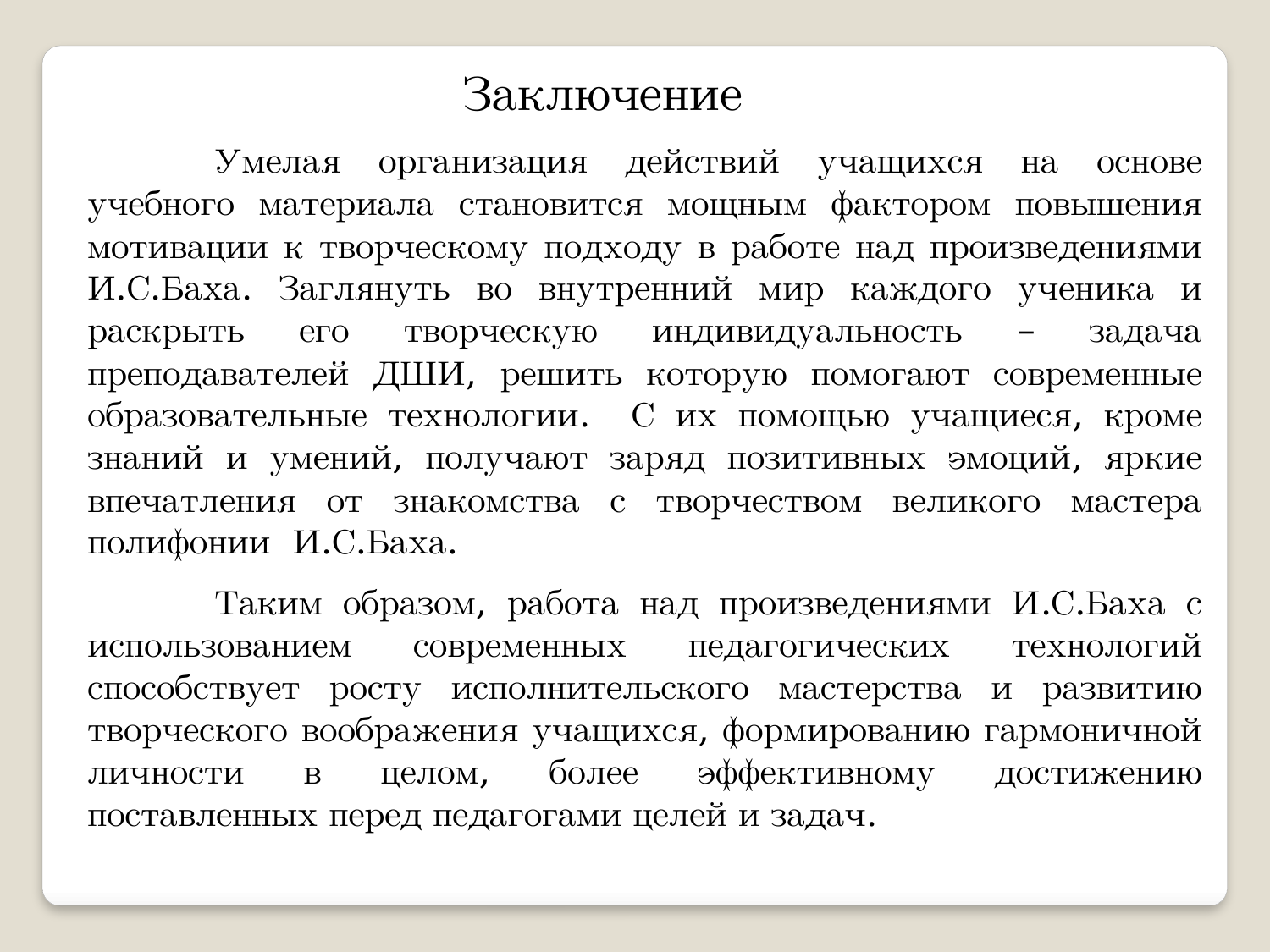

Заключение
	Умелая организация действий учащихся на основе учебного материала становится мощным фактором повышения мотивации к творческому подходу в работе над произведениями И.С.Баха. Заглянуть во внутренний мир каждого ученика и раскрыть его творческую индивидуальность – задача преподавателей ДШИ, решить которую помогают современные образовательные технологии.  С их помощью учащиеся, кроме знаний и умений, получают заряд позитивных эмоций, яркие впечатления от знакомства с творчеством великого мастера полифонии  И.С.Баха.
	Таким образом, работа над произведениями И.С.Баха с использованием современных педагогических технологий способствует росту исполнительского мастерства и развитию творческого воображения учащихся, формированию гармоничной личности в целом, более эффективному достижению поставленных перед педагогами целей и задач.